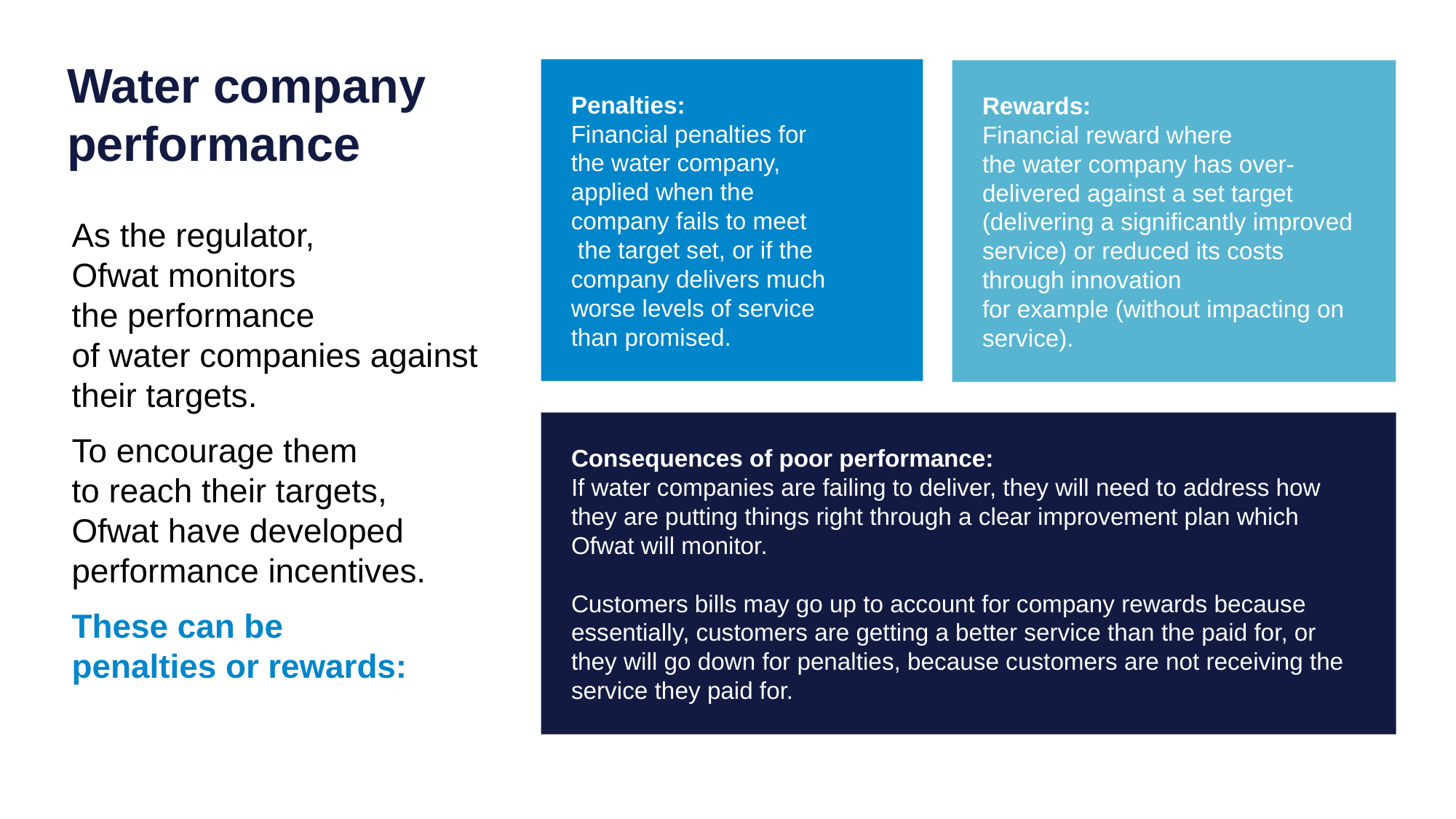

Water company
performance
Penalties:
Financial penalties for
the water company,
applied when the
company fails to meet
 the target set, or if the company delivers much worse levels of service
than promised.
Rewards:
Financial reward where
the water company has over-delivered against a set target (delivering a significantly improved service) or reduced its costs through innovation
for example (without impacting on service).
As the regulator,
Ofwat monitors
the performance
of water companies against their targets.
To encourage them
to reach their targets,
Ofwat have developed performance incentives.
These can be
penalties or rewards:
Consequences of poor performance:
If water companies are failing to deliver, they will need to address how they are putting things right through a clear improvement plan which Ofwat will monitor.

Customers bills may go up to account for company rewards because essentially, customers are getting a better service than the paid for, or they will go down for penalties, because customers are not receiving the service they paid for.